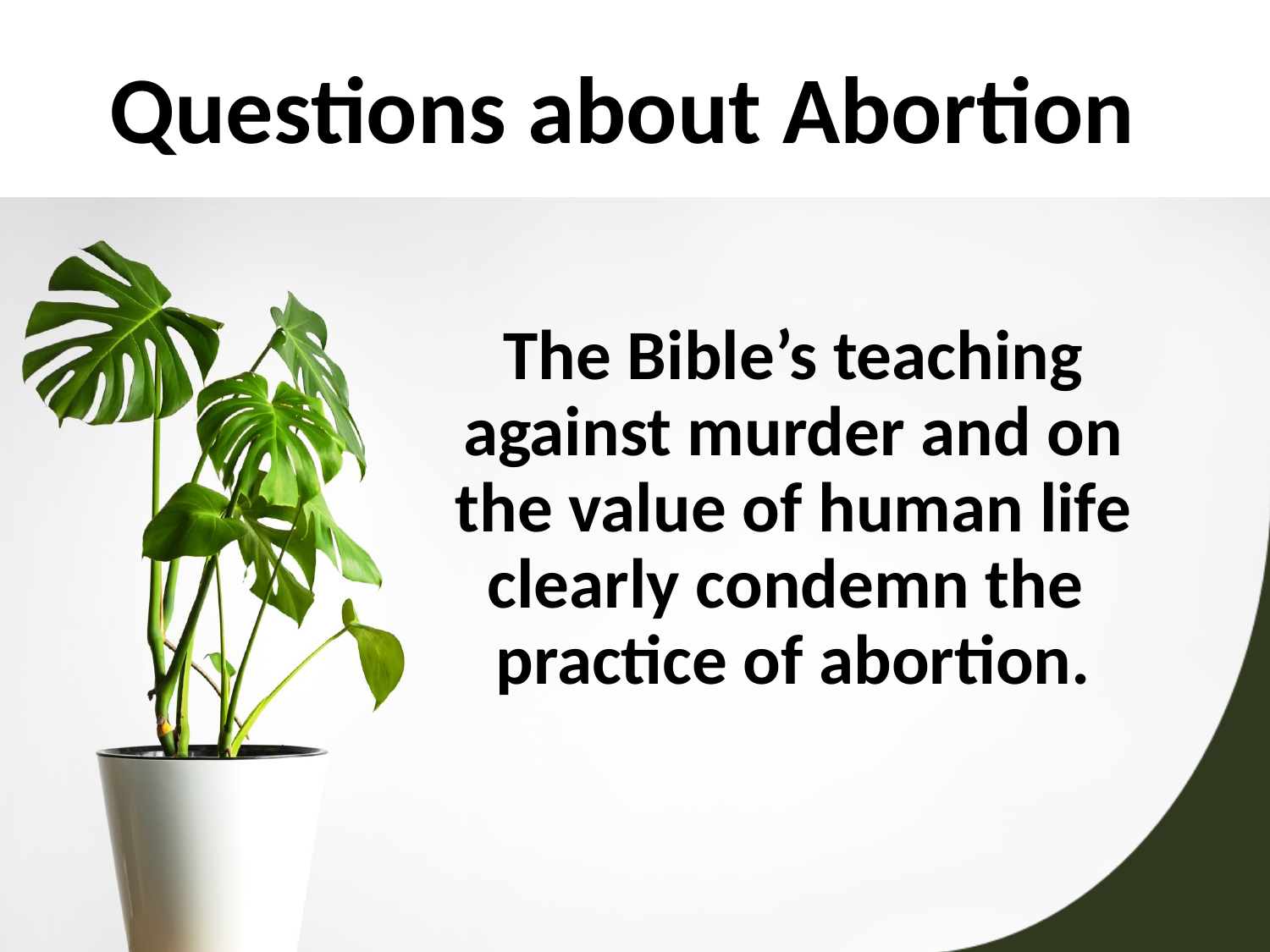

# Questions about Abortion
The Bible’s teaching against murder and on the value of human life clearly condemn the  practice of abortion.